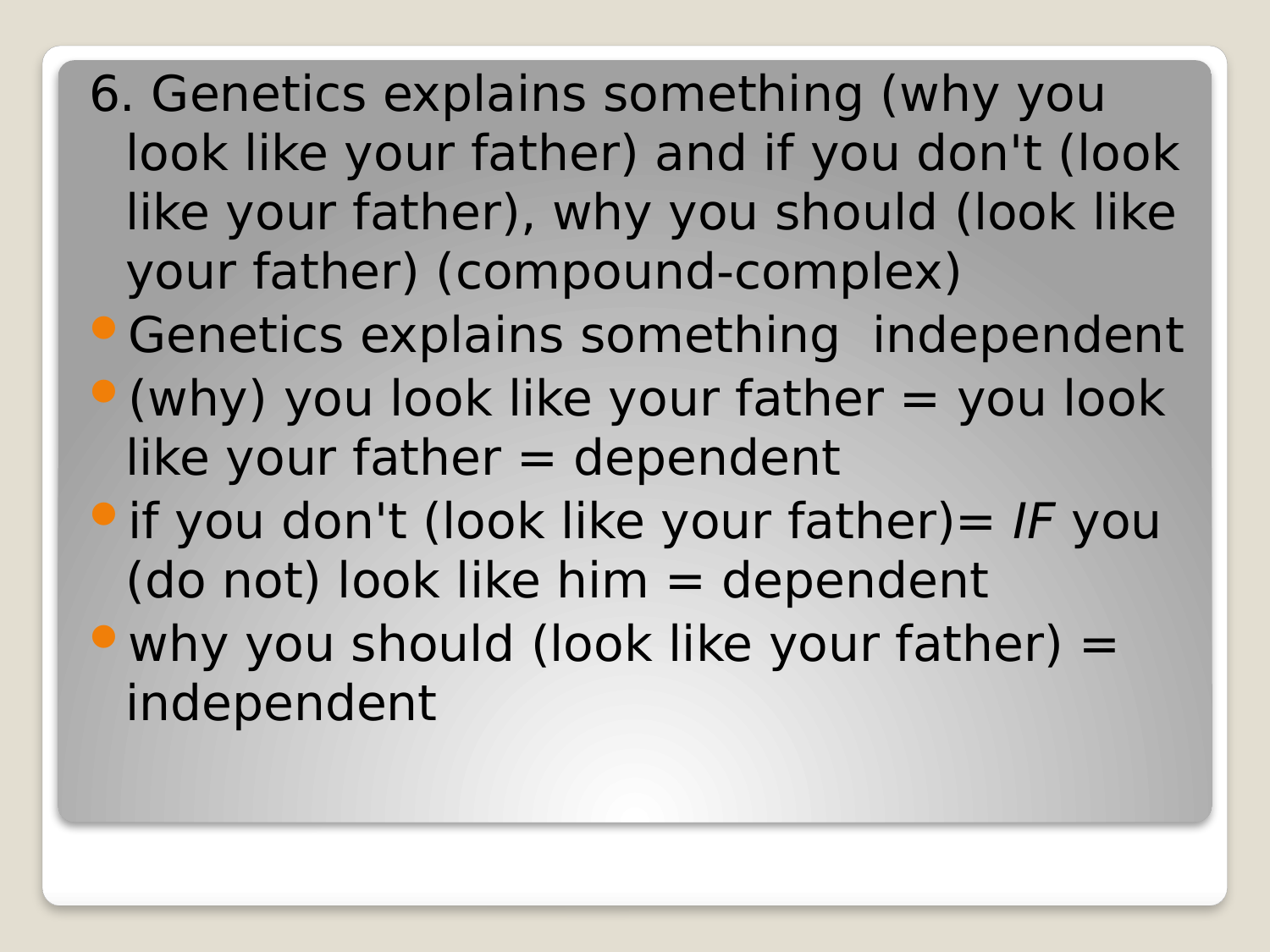

6. Genetics explains something (why you look like your father) and if you don't (look like your father), why you should (look like your father) (compound-complex)
Genetics explains something  independent
(why) you look like your father = you look like your father = dependent
if you don't (look like your father)= IF you (do not) look like him = dependent
why you should (look like your father) = independent